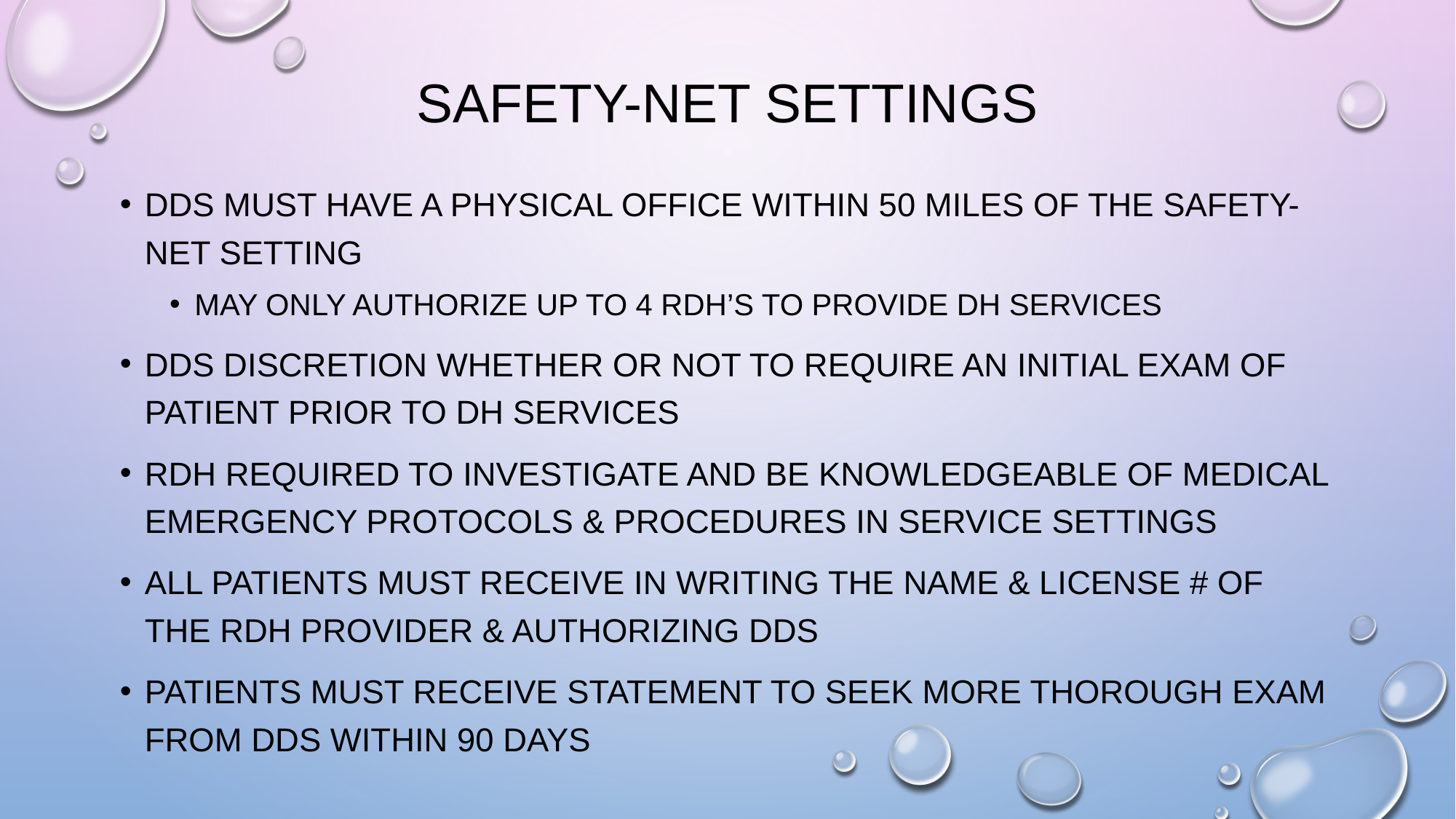

# Safety-net settings
Dds must have a physical office within 50 miles of the safety-net setting
may only authorize up to 4 RDH’s to provide dh services
DDS discretion whether or not to require an initial exam of patient prior to DH Services
Rdh required to investigate and be knowledgeable of medical emergency protocols & procedures in service settings
All patients must receive in writing the name & license # of the RDH Provider & Authorizing dds
Patients must receive statement to seek more thorough exam from dds within 90 days